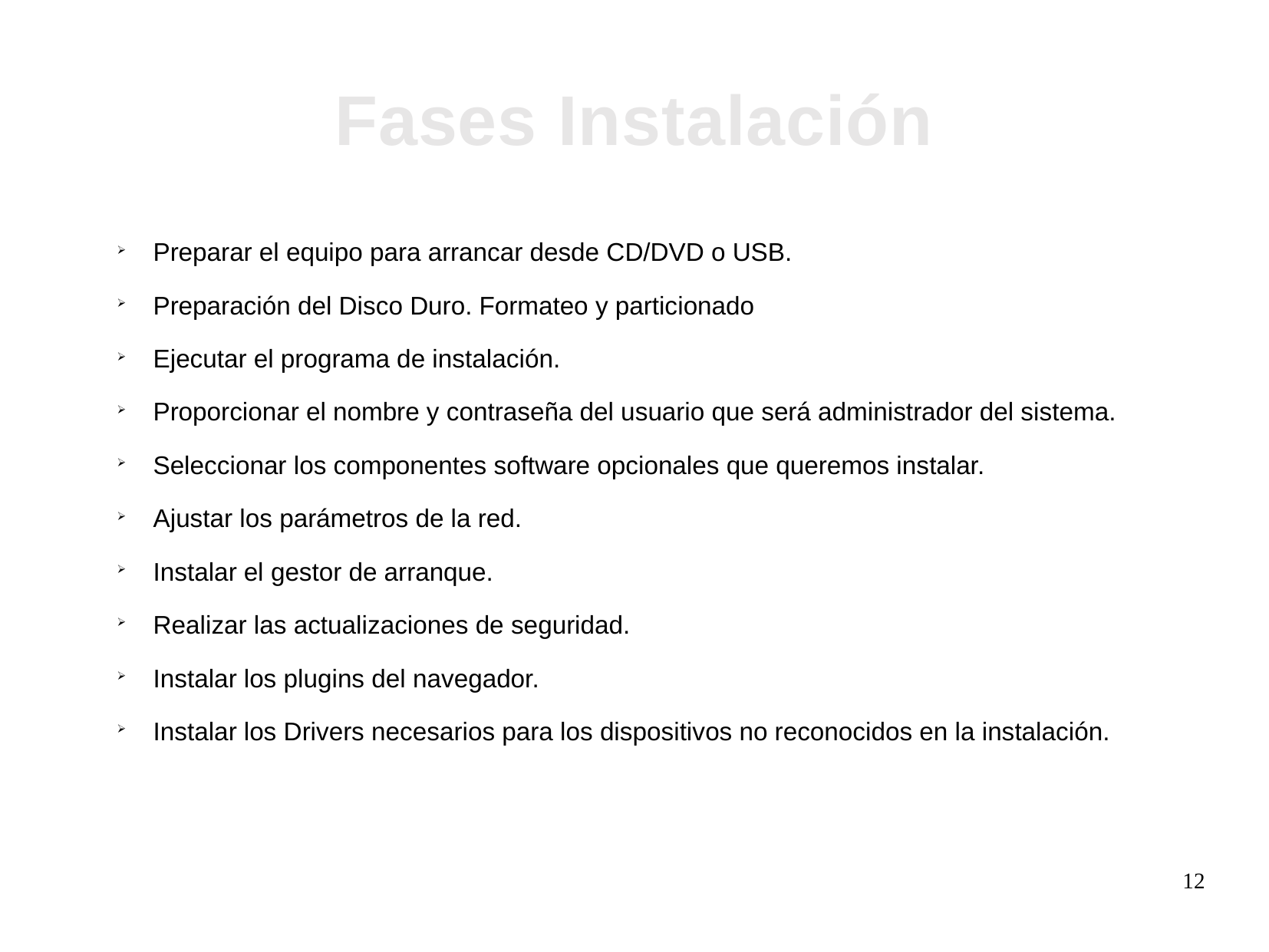

Fases Instalación

Preparar el equipo para arrancar desde CD/DVD o USB.
Preparación del Disco Duro. Formateo y particionado
Ejecutar el programa de instalación.
Proporcionar el nombre y contraseña del usuario que será administrador del sistema.
Seleccionar los componentes software opcionales que queremos instalar.
Ajustar los parámetros de la red.
Instalar el gestor de arranque.
Realizar las actualizaciones de seguridad.
Instalar los plugins del navegador.
Instalar los Drivers necesarios para los dispositivos no reconocidos en la instalación.
12